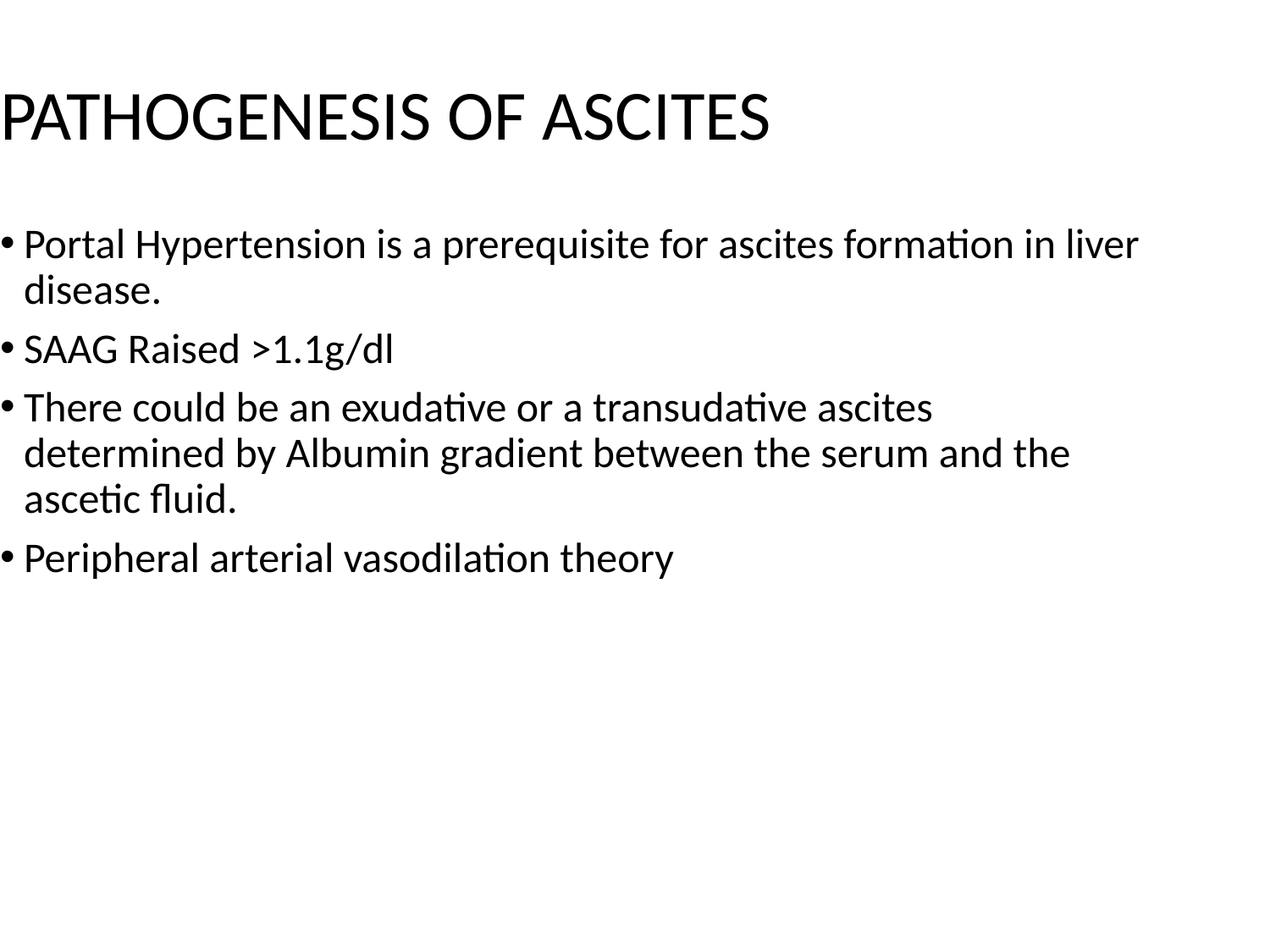

PATHOGENESIS OF ASCITES
Portal Hypertension is a prerequisite for ascites formation in liver disease.
SAAG Raised >1.1g/dl
There could be an exudative or a transudative ascites determined by Albumin gradient between the serum and the ascetic fluid.
Peripheral arterial vasodilation theory